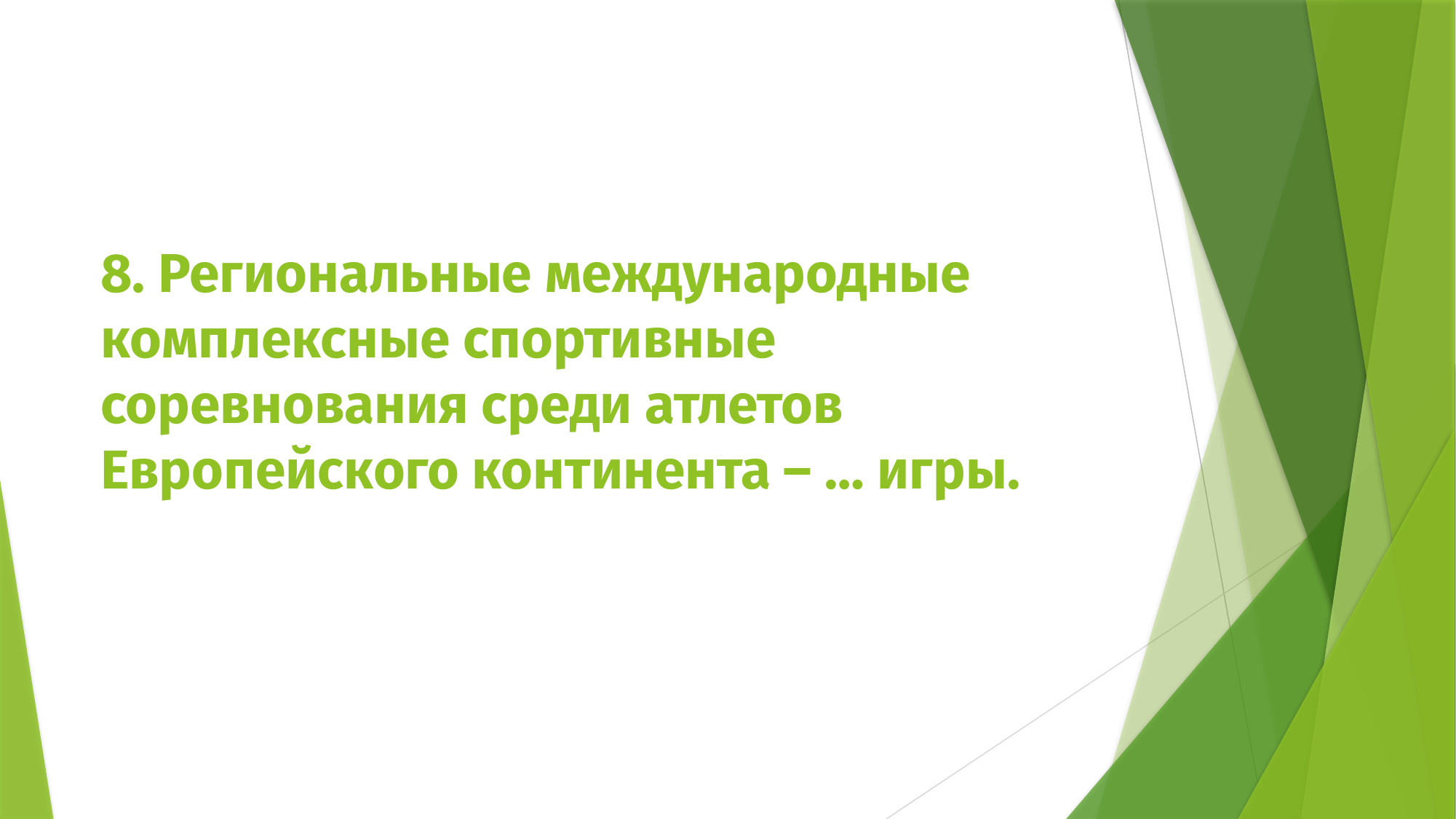

# 8. Региональные международные комплексные спортивные соревнования среди атлетов Европейского континента – … игры.